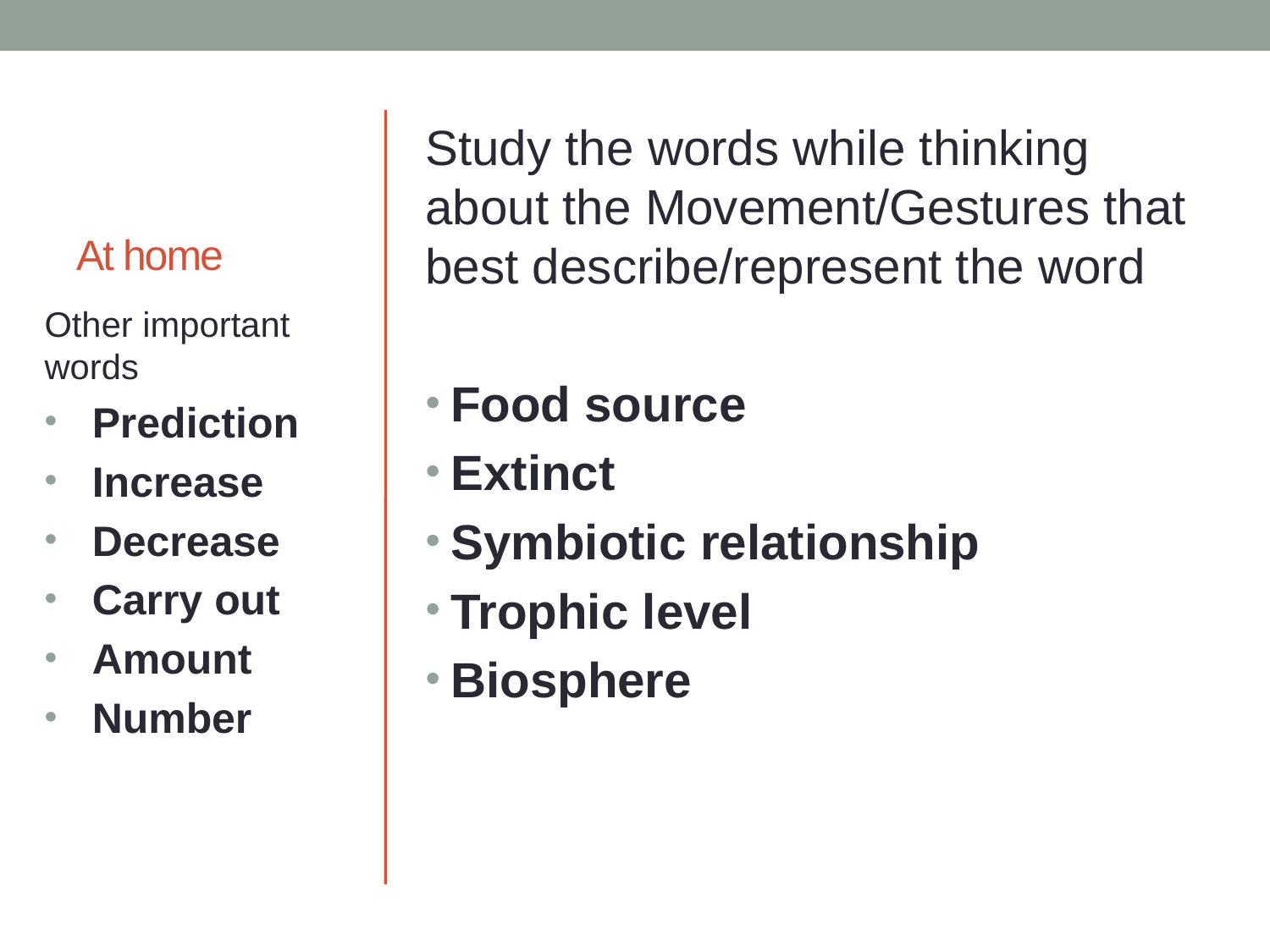

# At home
Study the words while thinking about the Movement/Gestures that best describe/represent the word

Food source
Extinct
Symbiotic relationship
Trophic level
Biosphere

Other important words
Prediction
Increase
Decrease
Carry out
Amount
Number